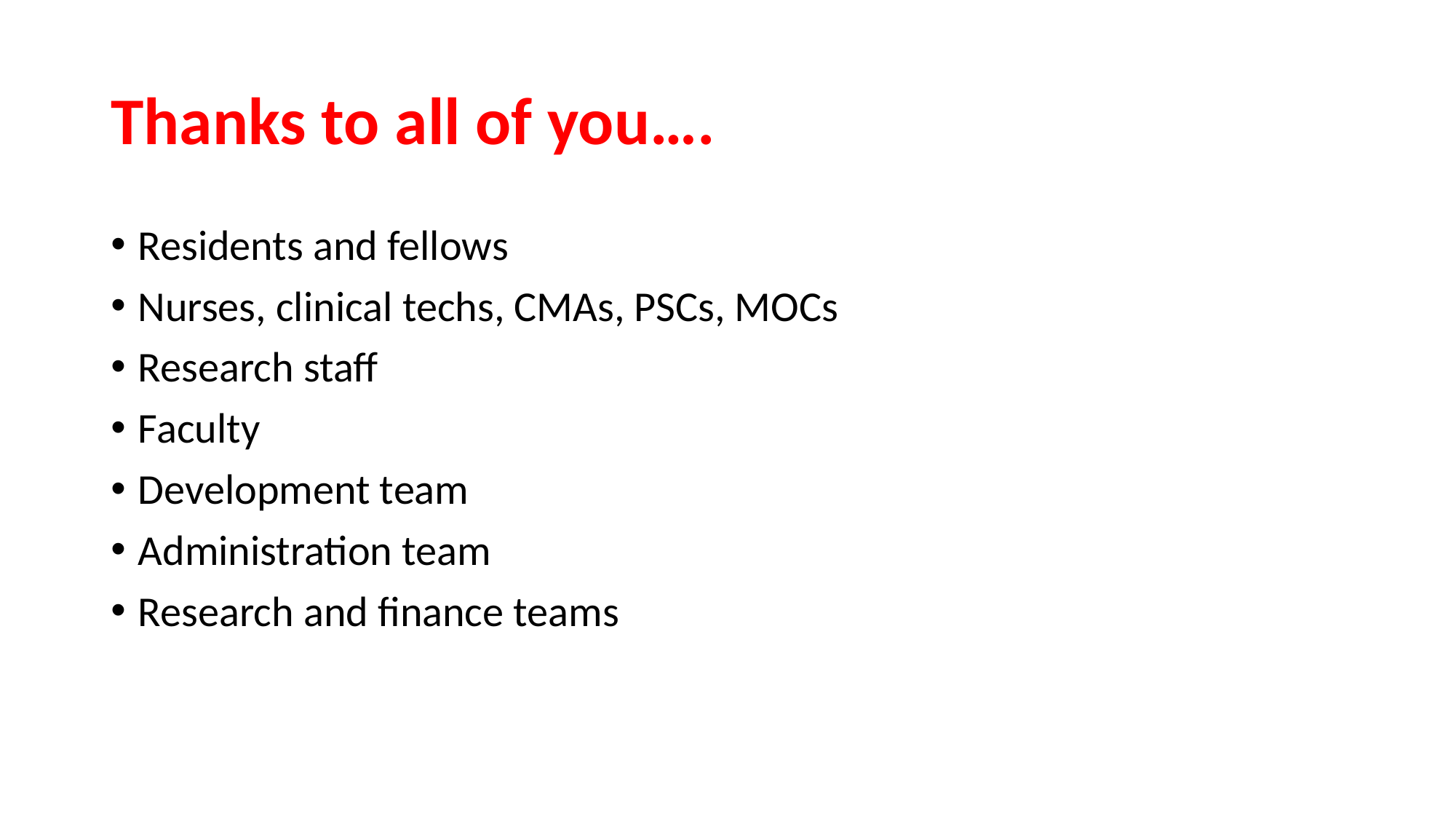

# Thanks to all of you….
Residents and fellows
Nurses, clinical techs, CMAs, PSCs, MOCs
Research staff
Faculty
Development team
Administration team
Research and finance teams